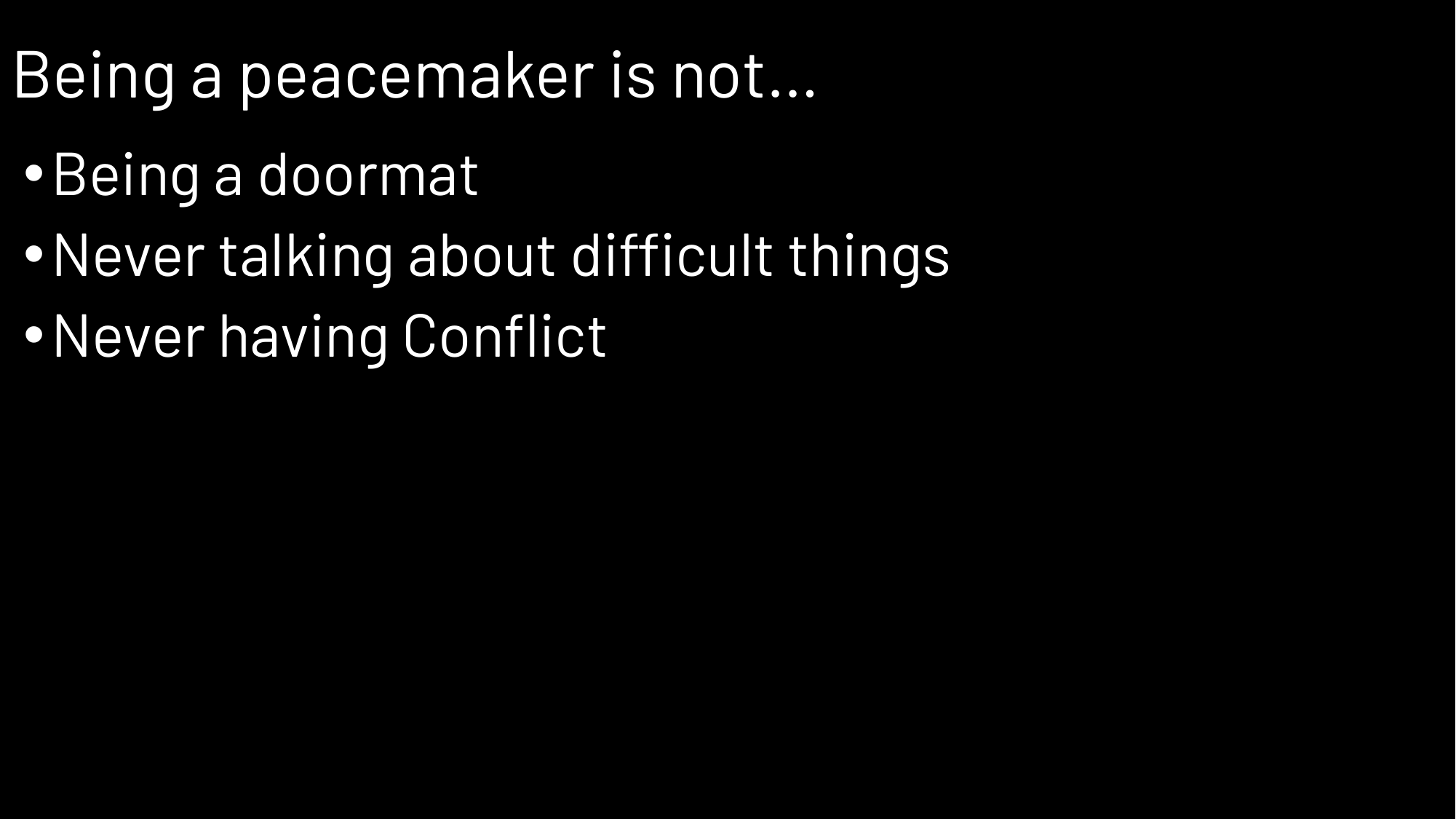

# Being a peacemaker is not…
Being a doormat
Never talking about difficult things
Never having Conflict